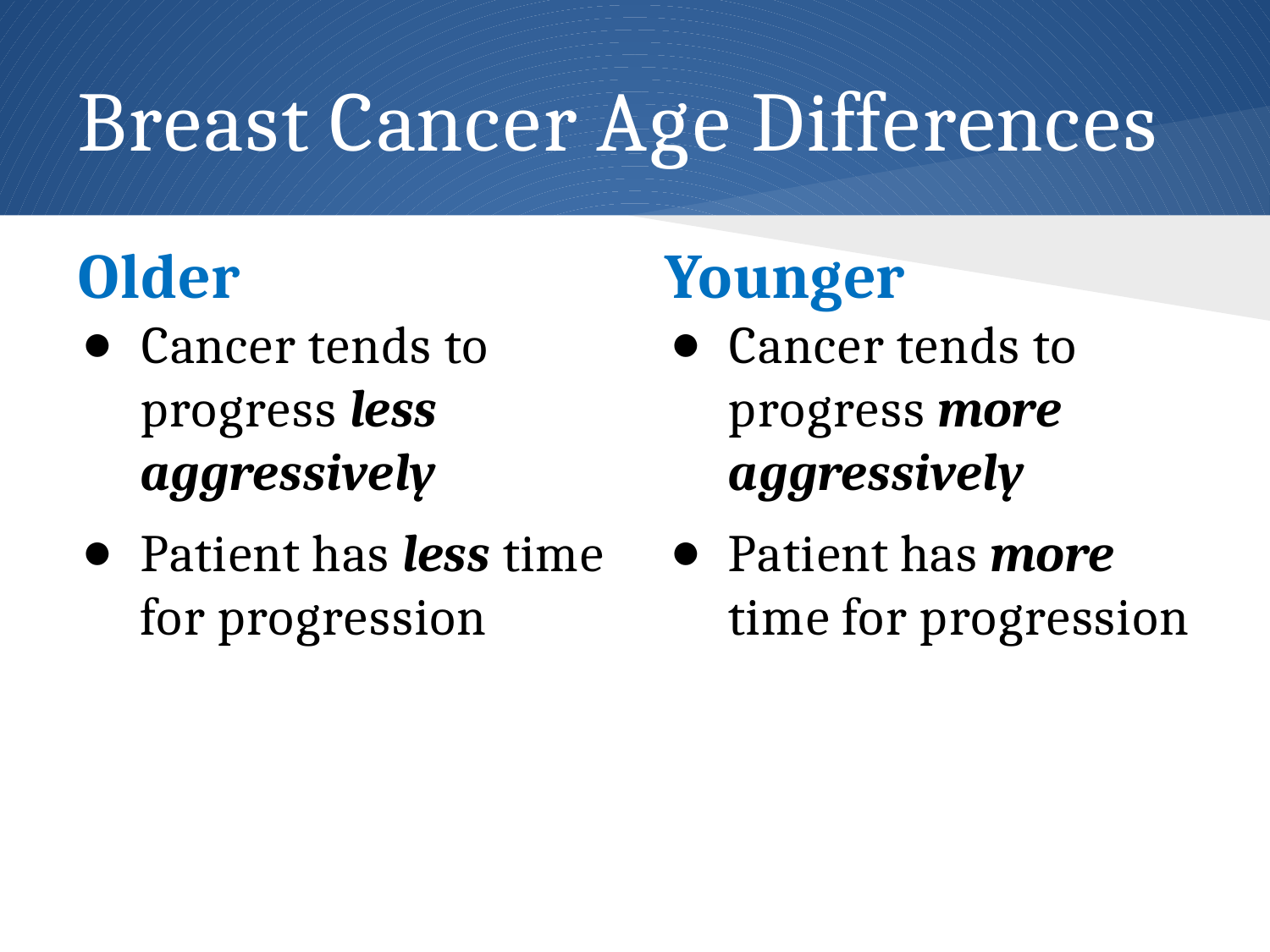

# Breast Cancer Age Differences
Older
Cancer tends to progress less aggressively
Patient has less time for progression
Younger
Cancer tends to progress more aggressively
Patient has more time for progression